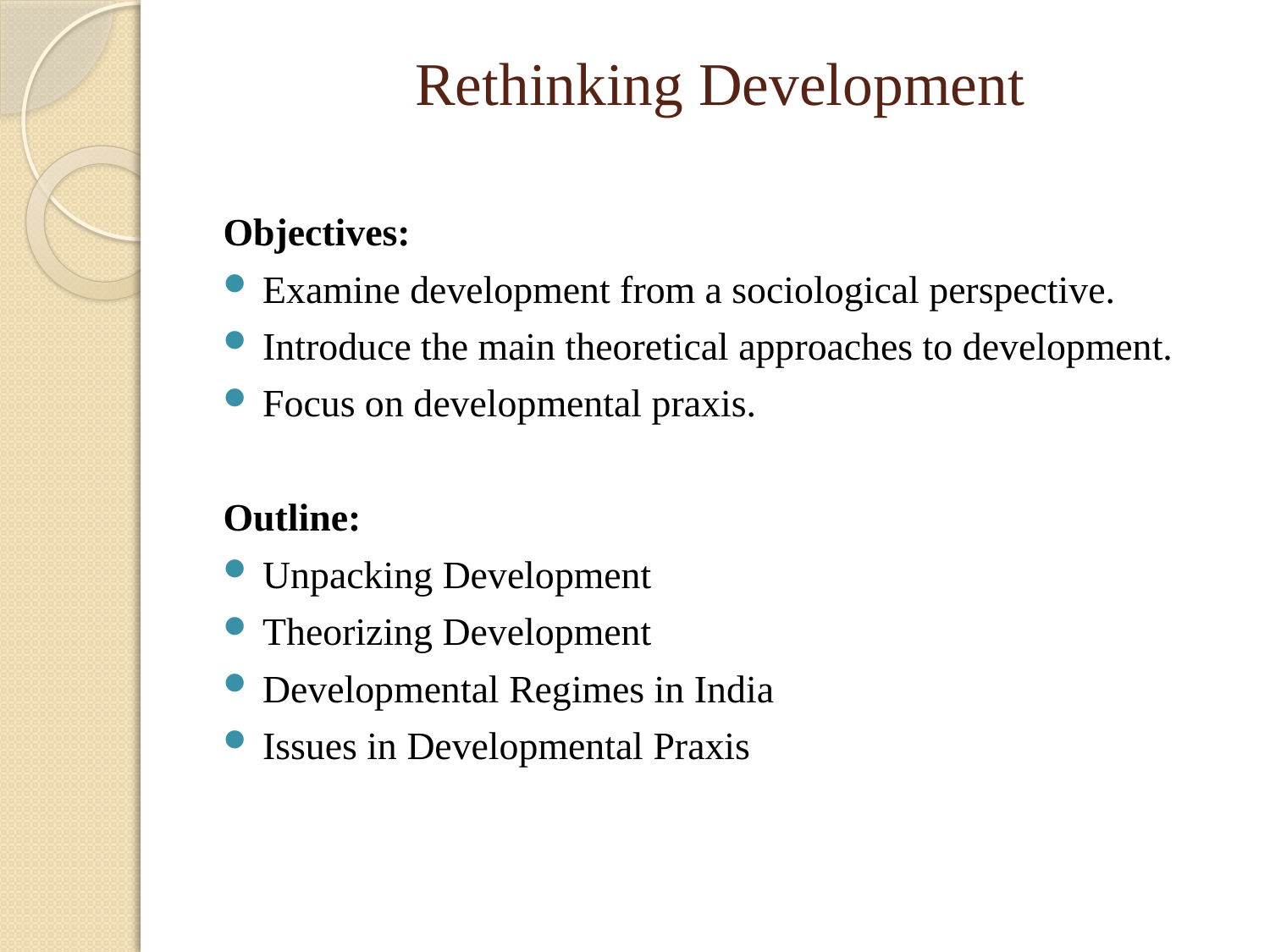

# Rethinking Development
Objectives:
Examine development from a sociological perspective.
Introduce the main theoretical approaches to development.
Focus on developmental praxis.

Outline:
Unpacking Development
Theorizing Development
Developmental Regimes in India
Issues in Developmental Praxis